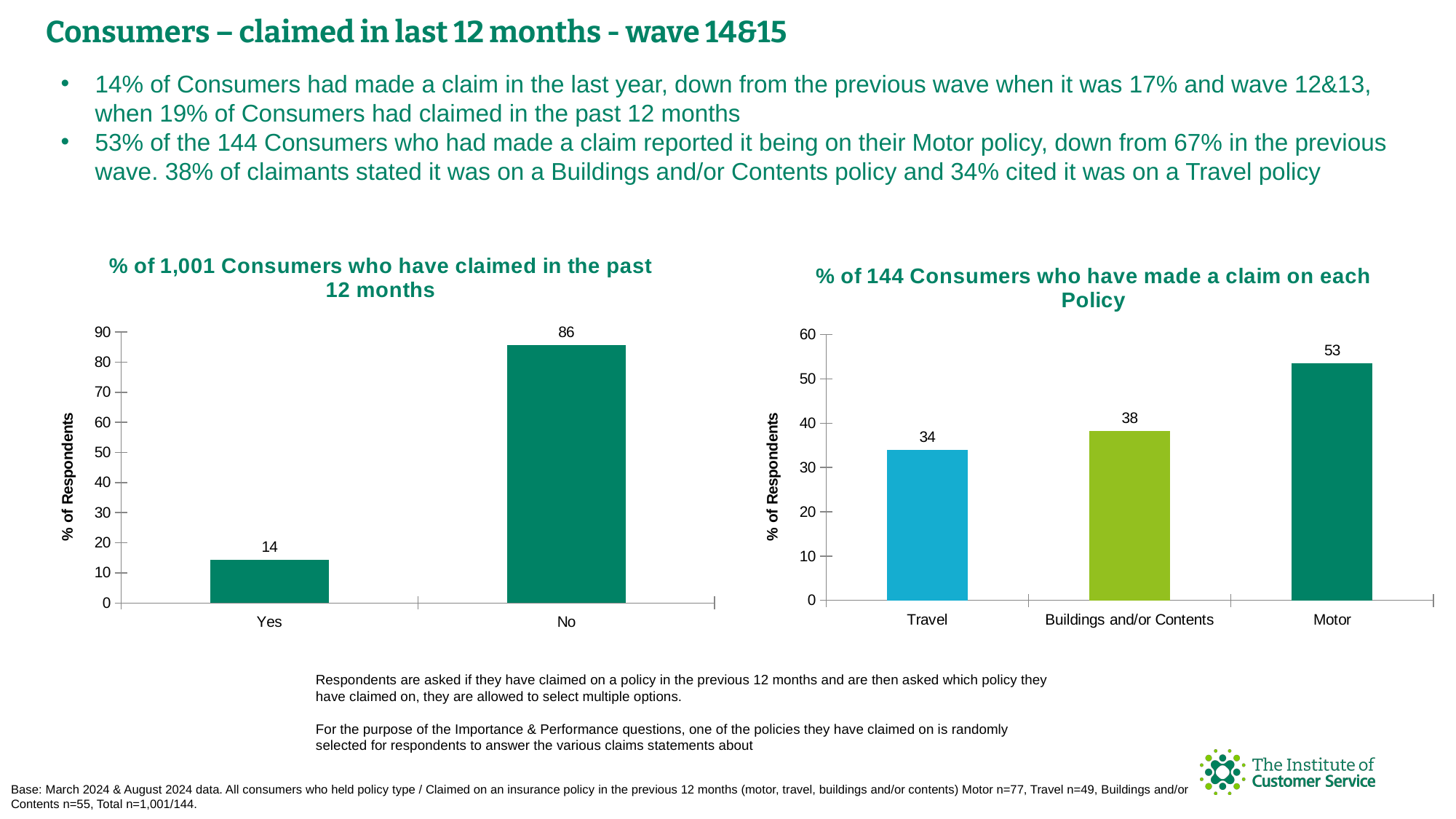

Consumers – claimed in last 12 months - wave 14&15
14% of Consumers had made a claim in the last year, down from the previous wave when it was 17% and wave 12&13, when 19% of Consumers had claimed in the past 12 months
53% of the 144 Consumers who had made a claim reported it being on their Motor policy, down from 67% in the previous wave. 38% of claimants stated it was on a Buildings and/or Contents policy and 34% cited it was on a Travel policy

### Chart: % of 1,001 Consumers who have claimed in the past 12 months

| Category |  |
|---|---|
| Yes | 14.385614386 |
| No | 85.614385614 |

### Chart: % of 144 Consumers who have made a claim on each Policy

| Category |  |
|---|---|
| Travel | 34.027777778 |
| Buildings and/or Contents | 38.194444445 |
| Motor | 53.472222222 |
Respondents are asked if they have claimed on a policy in the previous 12 months and are then asked which policy they have claimed on, they are allowed to select multiple options.

For the purpose of the Importance & Performance questions, one of the policies they have claimed on is randomly selected for respondents to answer the various claims statements about
Base: March 2024 & August 2024 data. All consumers who held policy type / Claimed on an insurance policy in the previous 12 months (motor, travel, buildings and/or contents) Motor n=77, Travel n=49, Buildings and/or Contents n=55, Total n=1,001/144.